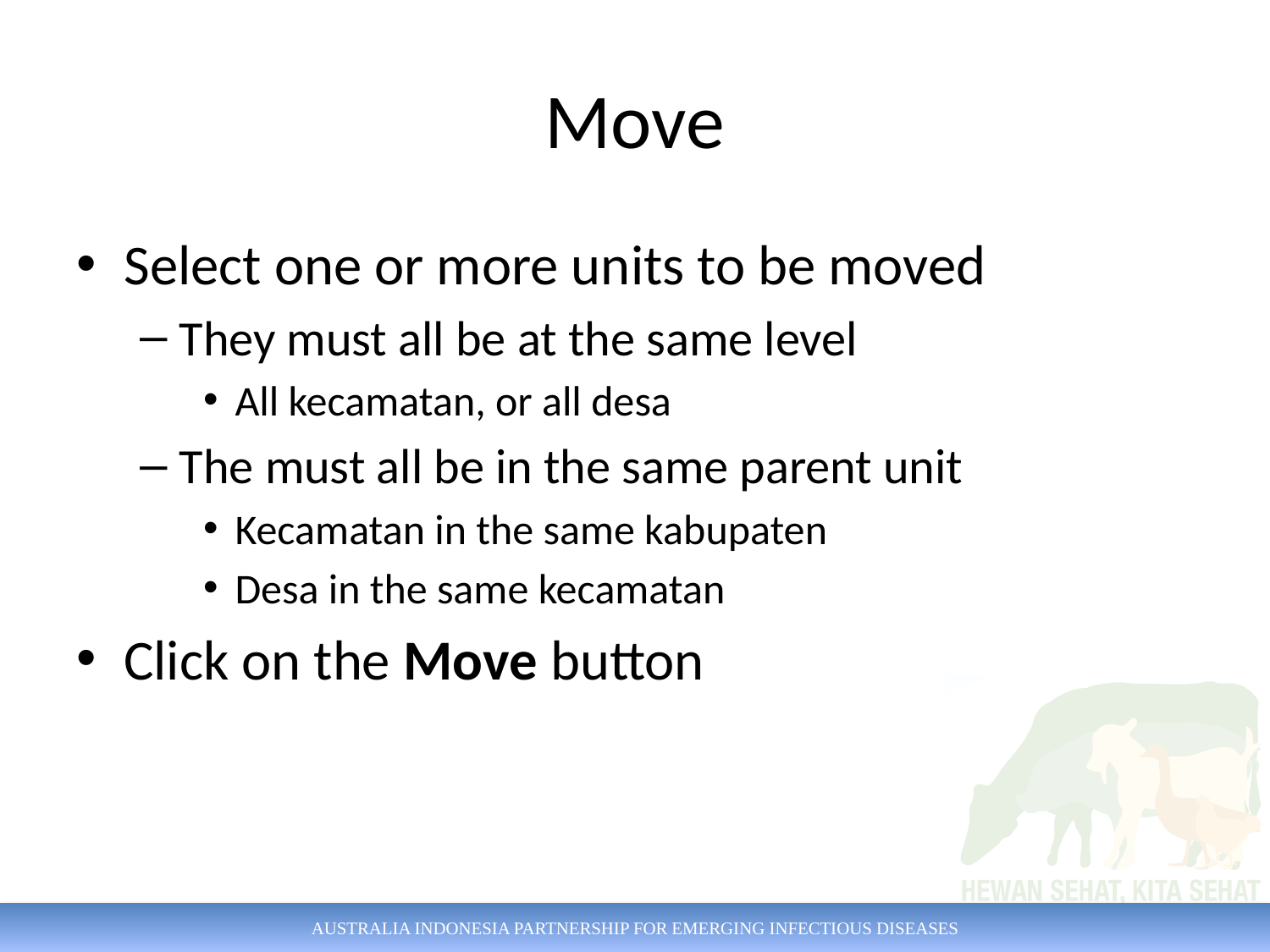

# Move
Select one or more units to be moved
They must all be at the same level
All kecamatan, or all desa
The must all be in the same parent unit
Kecamatan in the same kabupaten
Desa in the same kecamatan
Click on the Move button